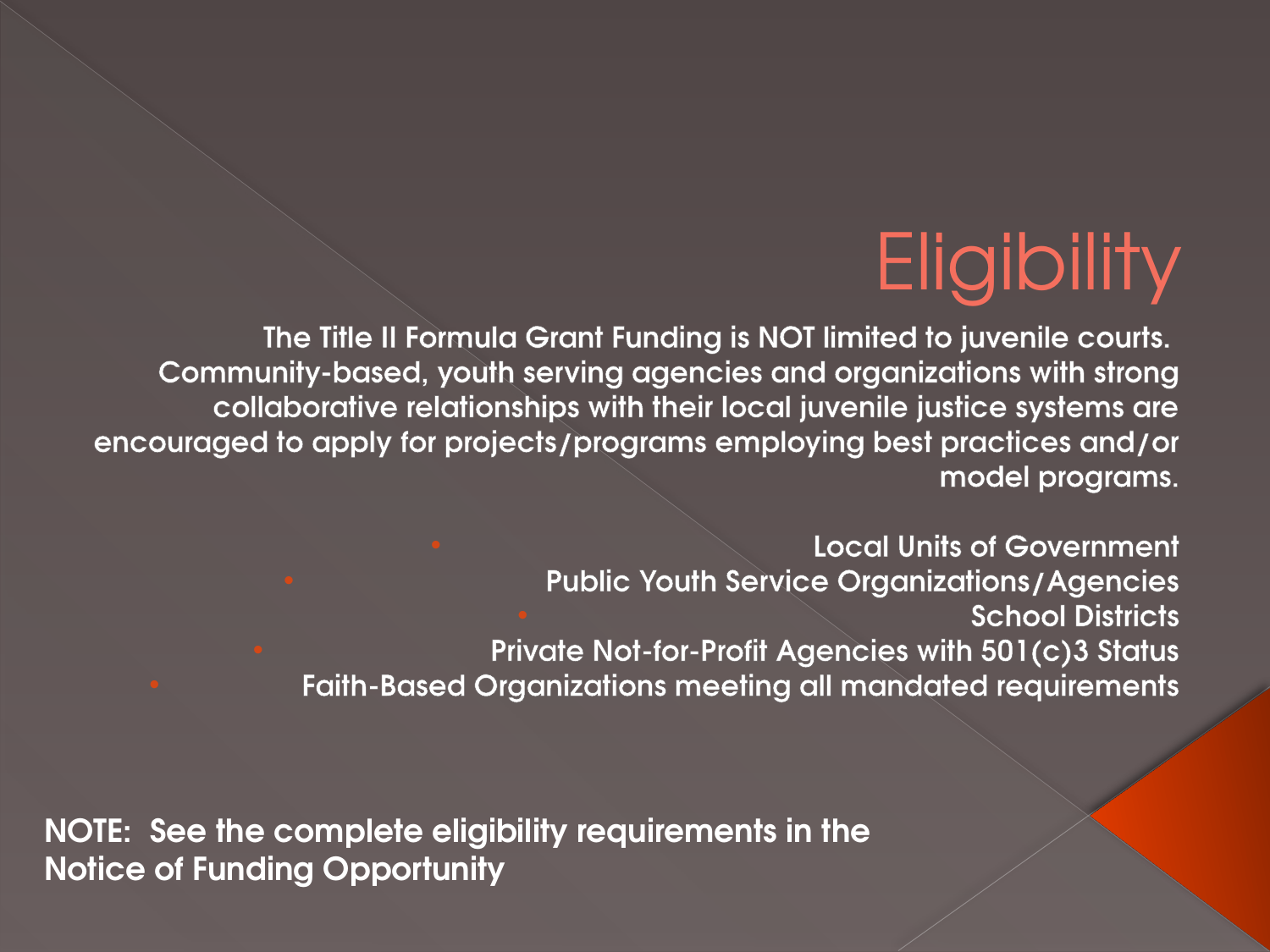

# Eligibility
The Title II Formula Grant Funding is NOT limited to juvenile courts.  Community-based, youth serving agencies and organizations with strong collaborative relationships with their local juvenile justice systems are encouraged to apply for projects/programs employing best practices and/or model programs.

Local Units of Government
Public Youth Service Organizations/Agencies
School Districts
Private Not-for-Profit Agencies with 501(c)3 Status
Faith-Based Organizations meeting all mandated requirements

NOTE:  See the complete eligibility requirements in the Notice of Funding Opportunity